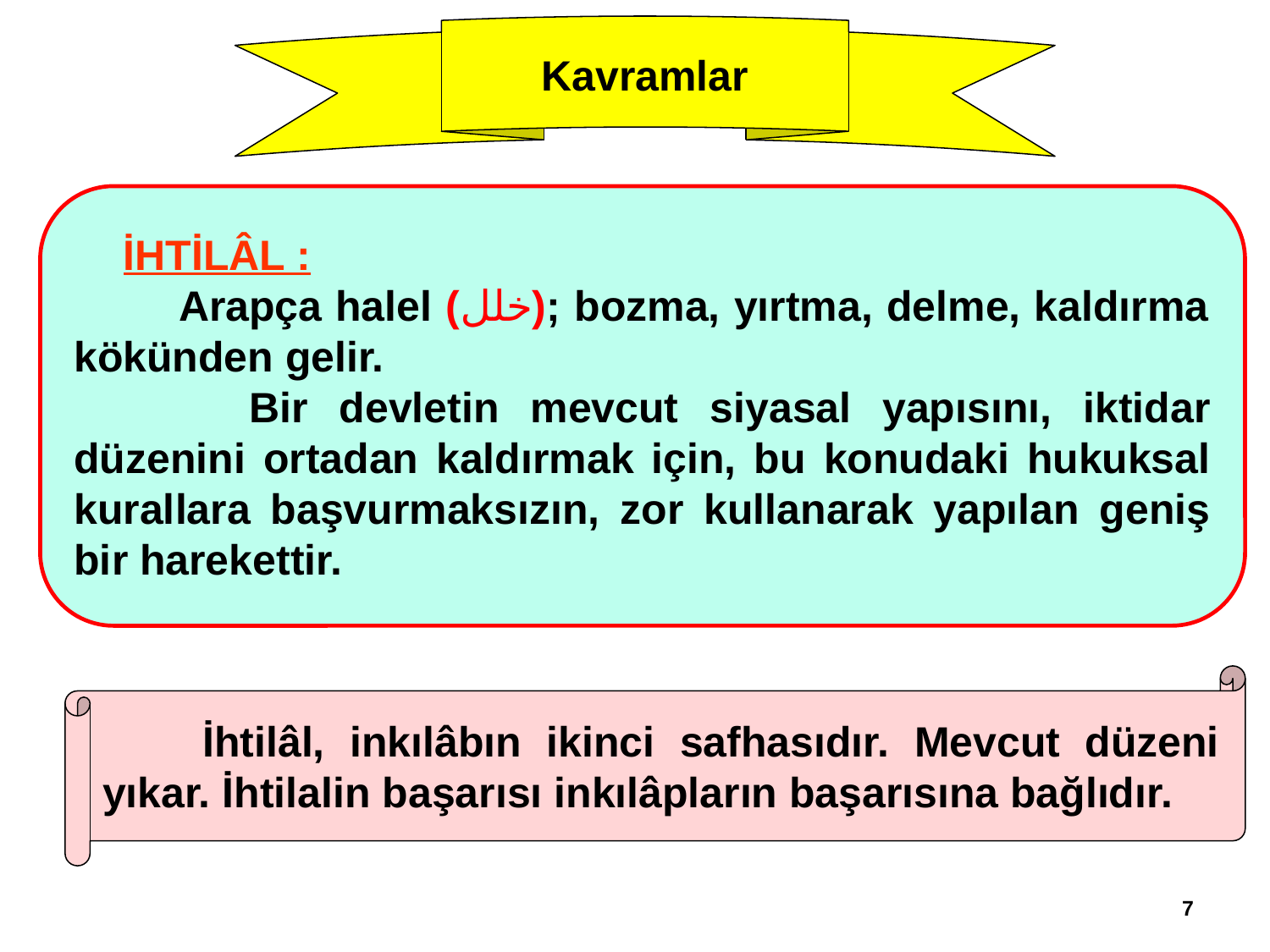

Kavramlar
İHTİLÂL :
    Arapça halel (خلل); bozma, yırtma, delme, kaldırma kökünden gelir.
    Bir devletin mevcut siyasal yapısını, iktidar düzenini ortadan kaldırmak için, bu konudaki hukuksal kurallara başvurmaksızın, zor kullanarak yapılan geniş bir harekettir.
    İhtilâl, inkılâbın ikinci safhasıdır. Mevcut düzeni yıkar. İhtilalin başarısı inkılâpların başarısına bağlıdır.
7